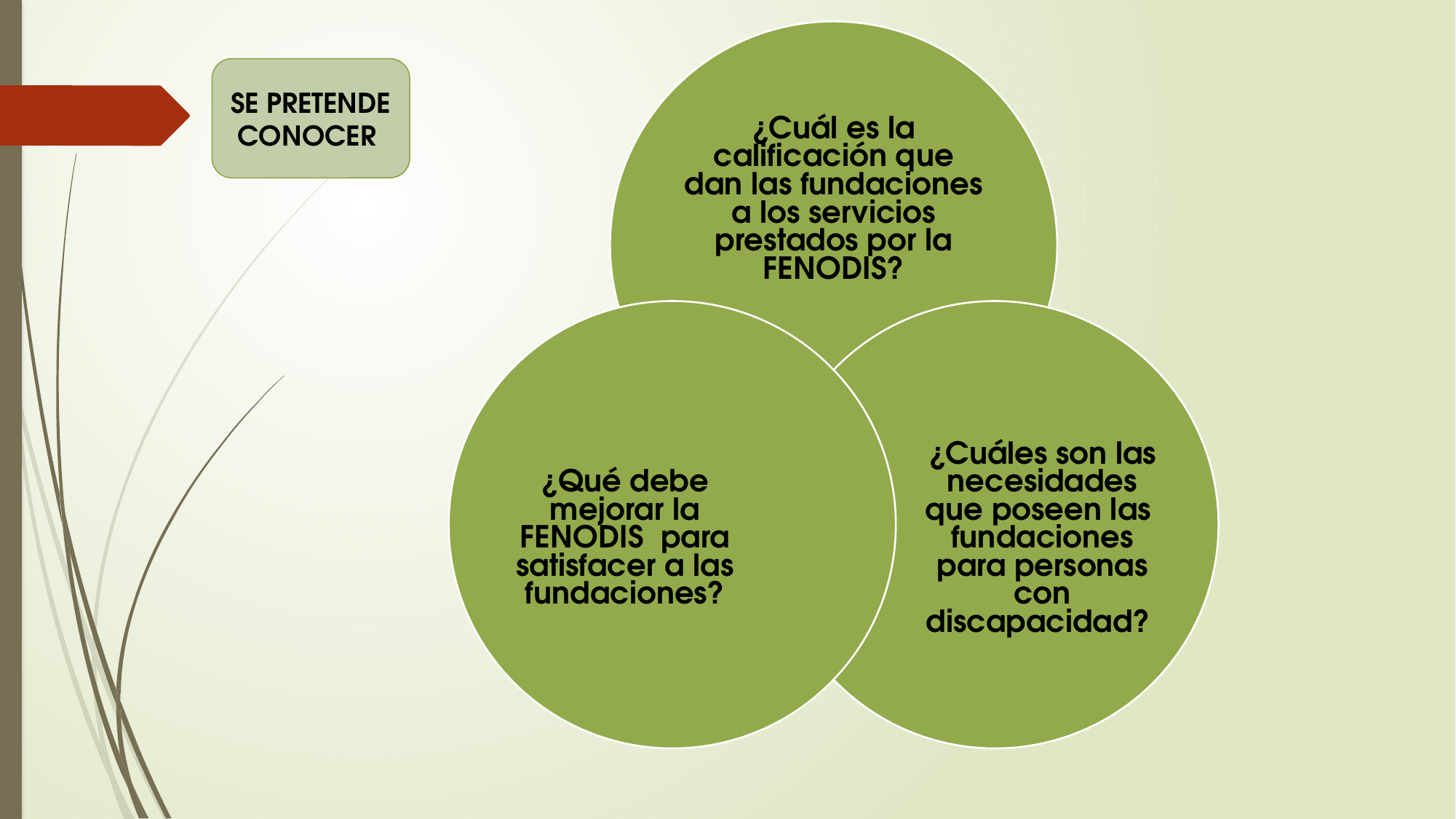

SE PRETENDE CONOCER
¿Cuál es la calificación que dan las fundaciones a los servicios prestados por la FENODIS?
¿Cuáles son las necesidades que poseen las  fundaciones para personas con discapacidad?
¿Qué debe mejorar la FENODIS  para satisfacer a las fundaciones?